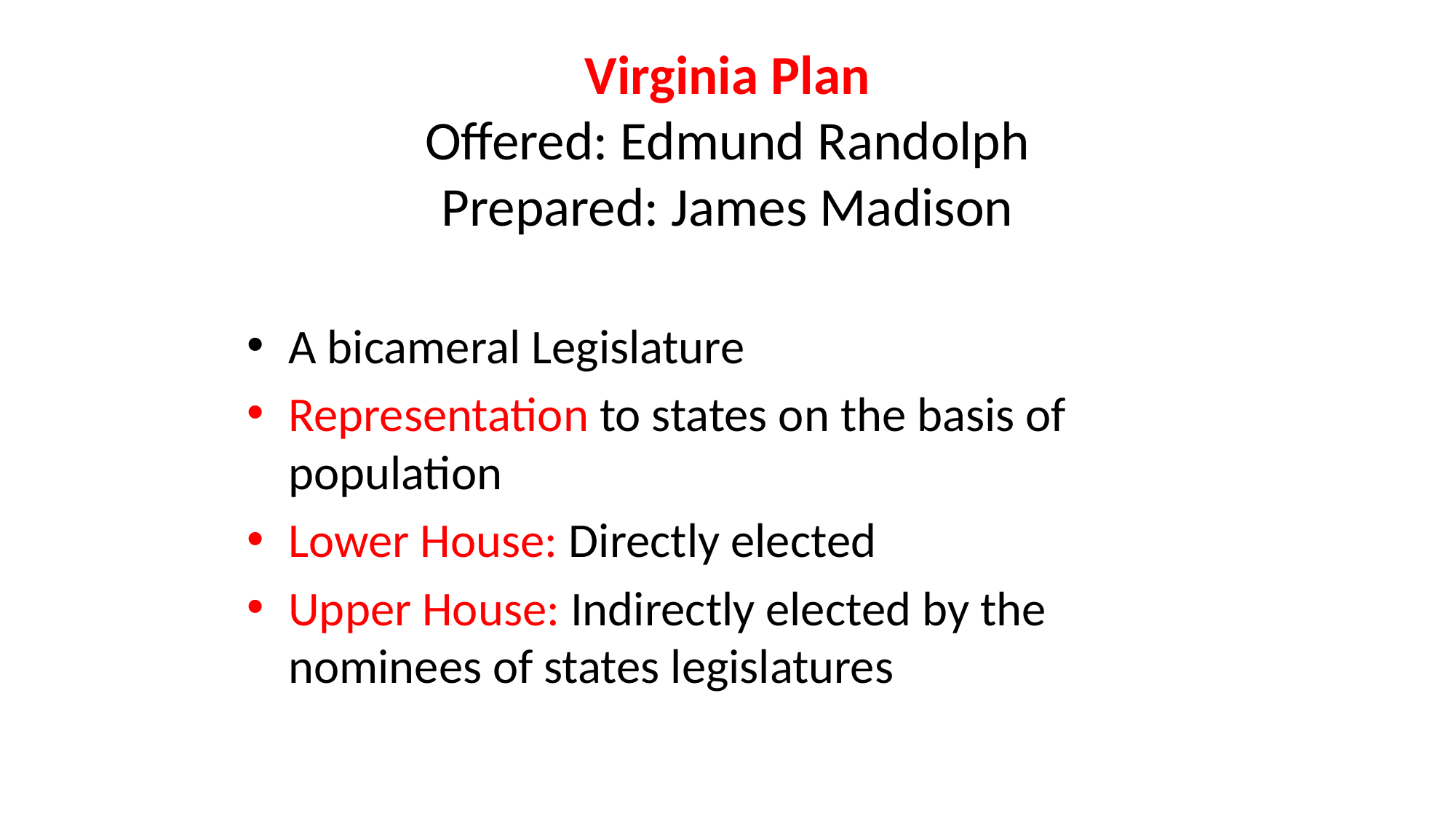

# Virginia Plan Offered: Edmund Randolph Prepared: James Madison
A bicameral Legislature
Representation to states on the basis of population
Lower House: Directly elected
Upper House: Indirectly elected by the nominees of states legislatures